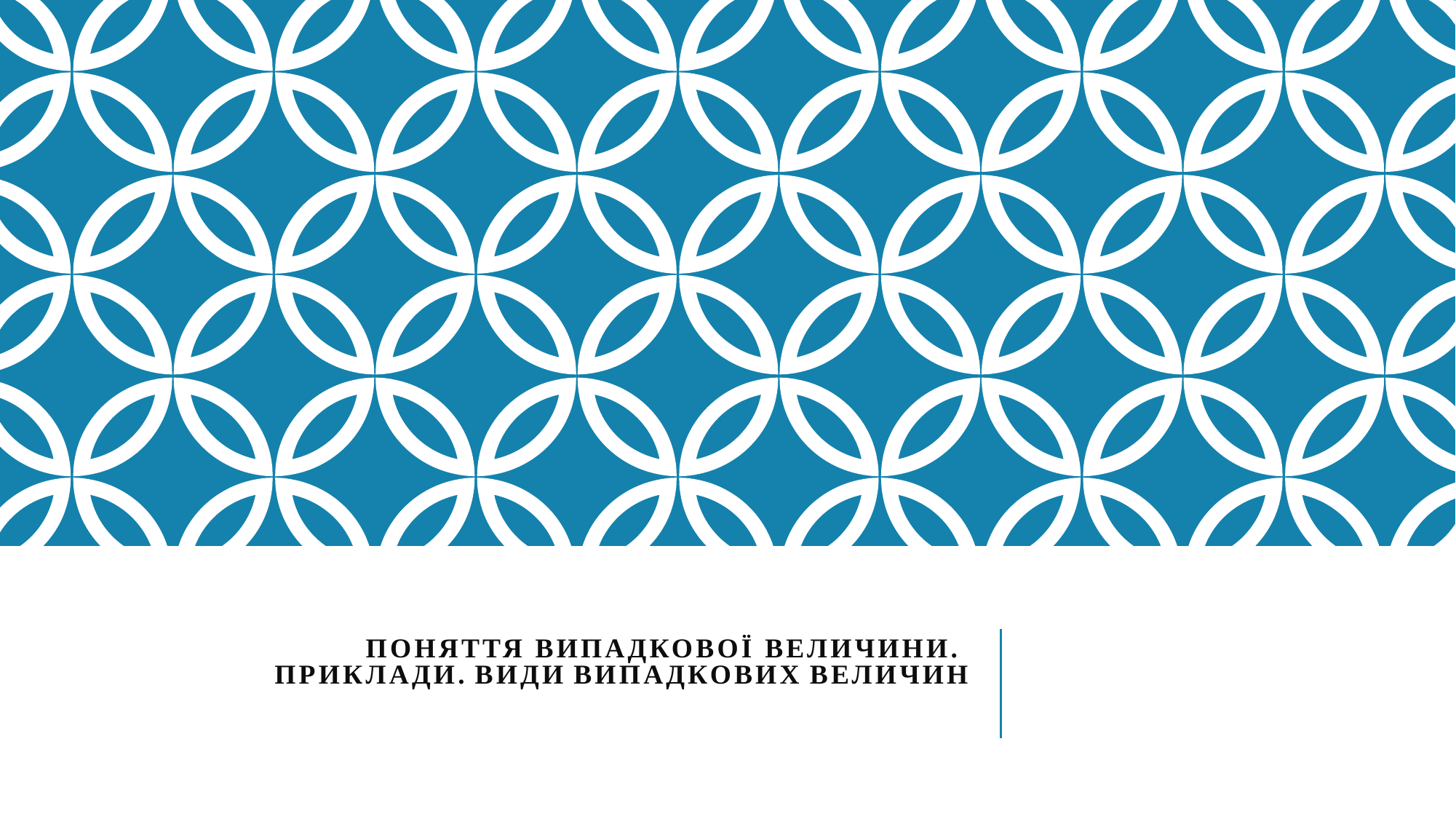

# Поняття випадкової величини. Приклади. Види випадкових величин